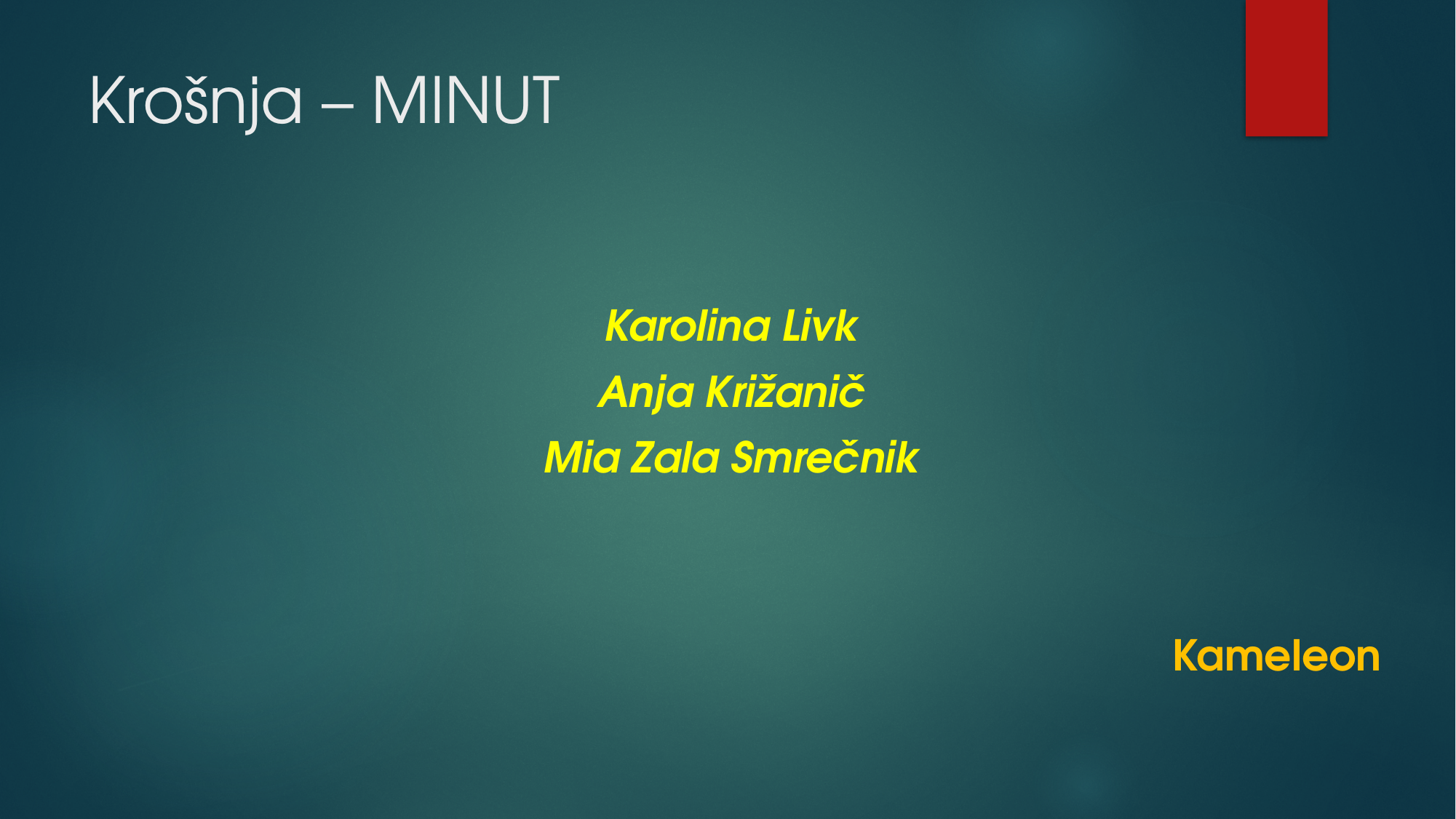

# Krošnja – MINUT

Karolina Livk
Anja Križanič
Mia Zala Smrečnik

Kameleon